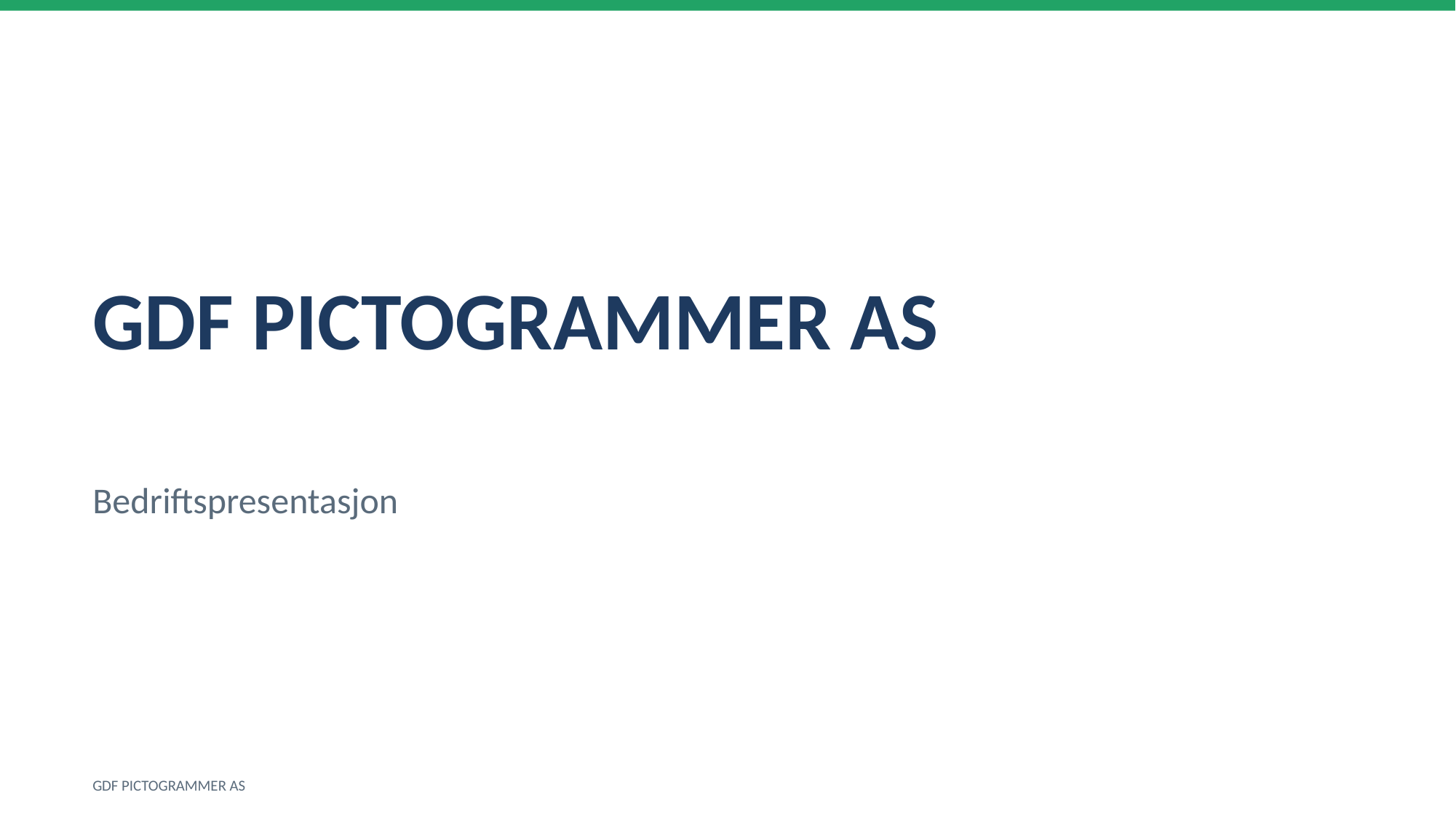

GDF PICTOGRAMMER AS
Bedriftspresentasjon
GDF PICTOGRAMMER AS